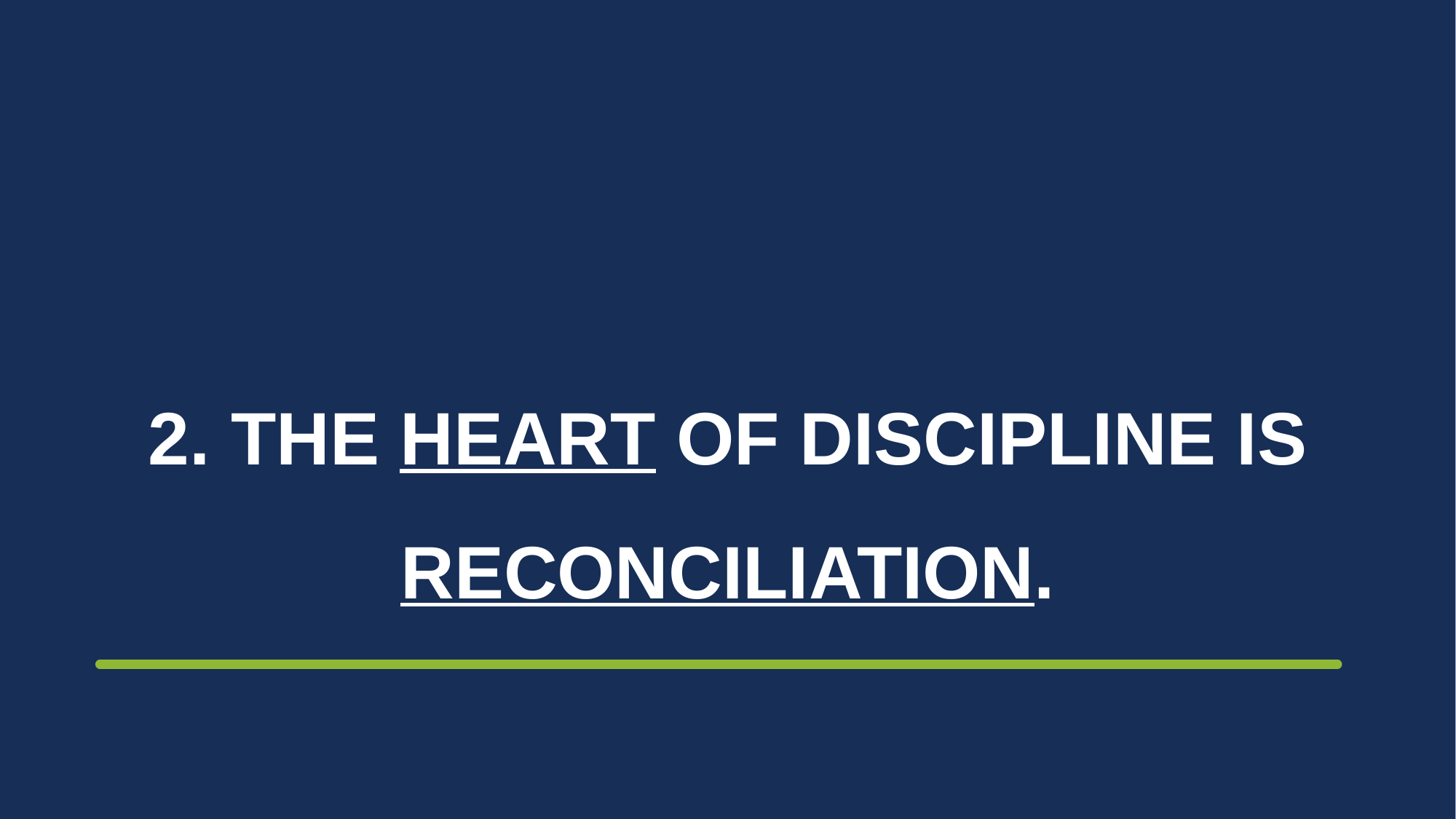

# 2. THE HEART OF DISCIPLINE IS RECONCILIATION.